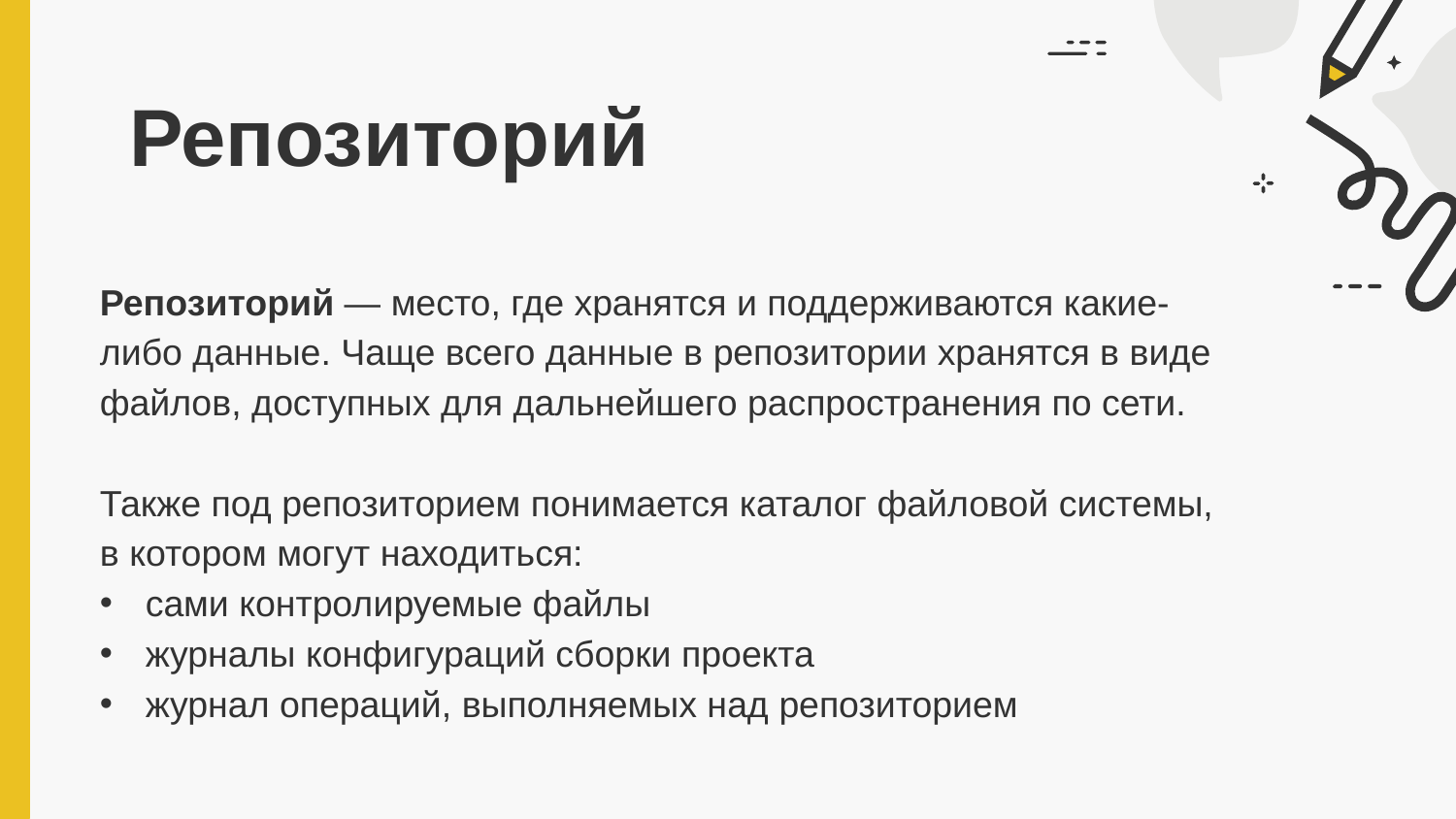

# Репозиторий
Репозиторий — место, где хранятся и поддерживаются какие-либо данные. Чаще всего данные в репозитории хранятся в виде файлов, доступных для дальнейшего распространения по сети.

Также под репозиторием понимается каталог файловой системы, в котором могут находиться:
сами контролируемые файлы
журналы конфигураций сборки проекта
журнал операций, выполняемых над репозиторием